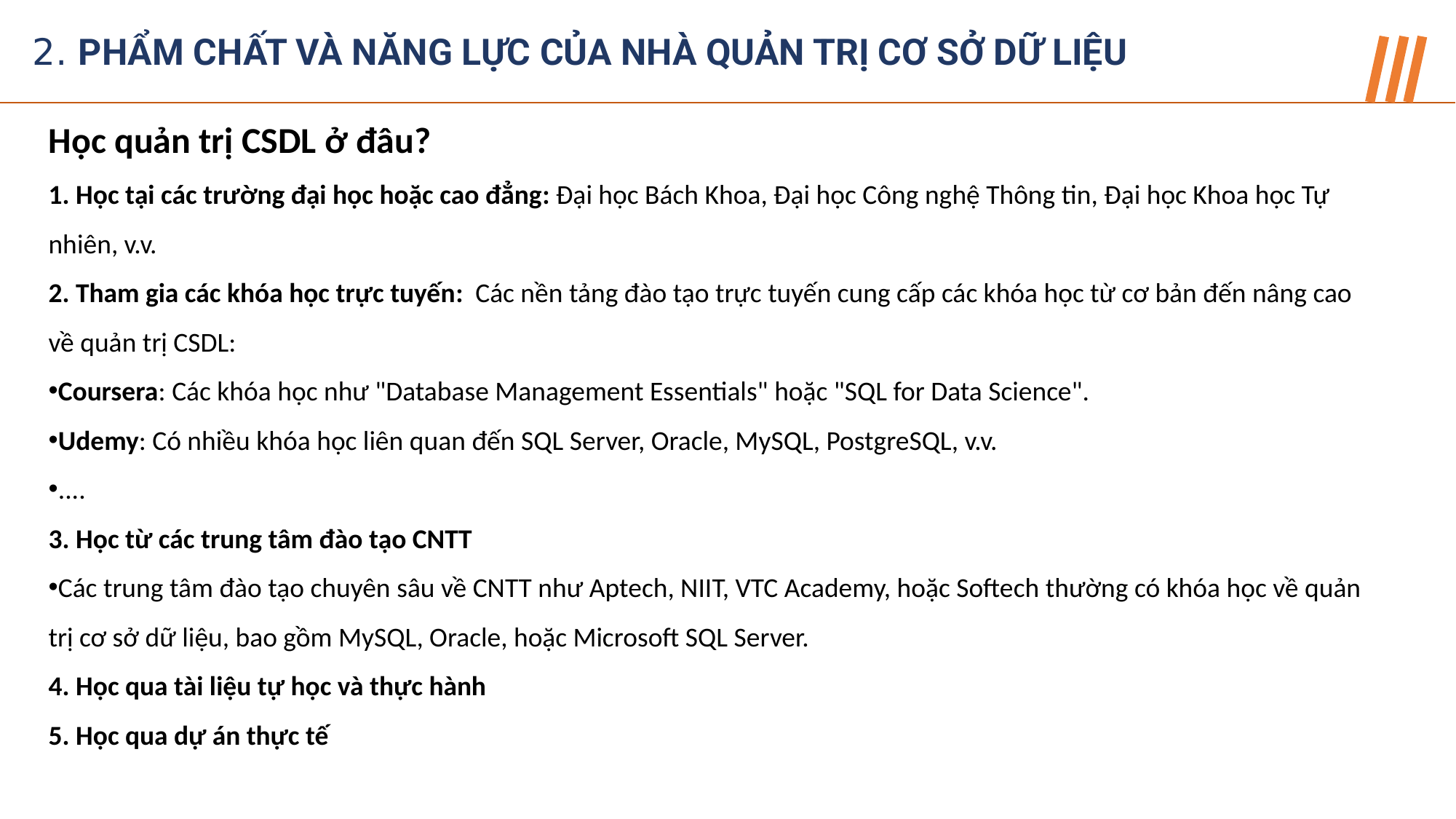

2. PHẨM CHẤT VÀ NĂNG LỰC CỦA NHÀ QUẢN TRỊ CƠ SỞ DỮ LIỆU

Học quản trị CSDL ở đâu?
1. Học tại các trường đại học hoặc cao đẳng: Đại học Bách Khoa, Đại học Công nghệ Thông tin, Đại học Khoa học Tự nhiên, v.v.
2. Tham gia các khóa học trực tuyến:  Các nền tảng đào tạo trực tuyến cung cấp các khóa học từ cơ bản đến nâng cao về quản trị CSDL:
Coursera: Các khóa học như "Database Management Essentials" hoặc "SQL for Data Science".
Udemy: Có nhiều khóa học liên quan đến SQL Server, Oracle, MySQL, PostgreSQL, v.v.
....
3. Học từ các trung tâm đào tạo CNTT
Các trung tâm đào tạo chuyên sâu về CNTT như Aptech, NIIT, VTC Academy, hoặc Softech thường có khóa học về quản trị cơ sở dữ liệu, bao gồm MySQL, Oracle, hoặc Microsoft SQL Server.
4. Học qua tài liệu tự học và thực hành
5. Học qua dự án thực tế